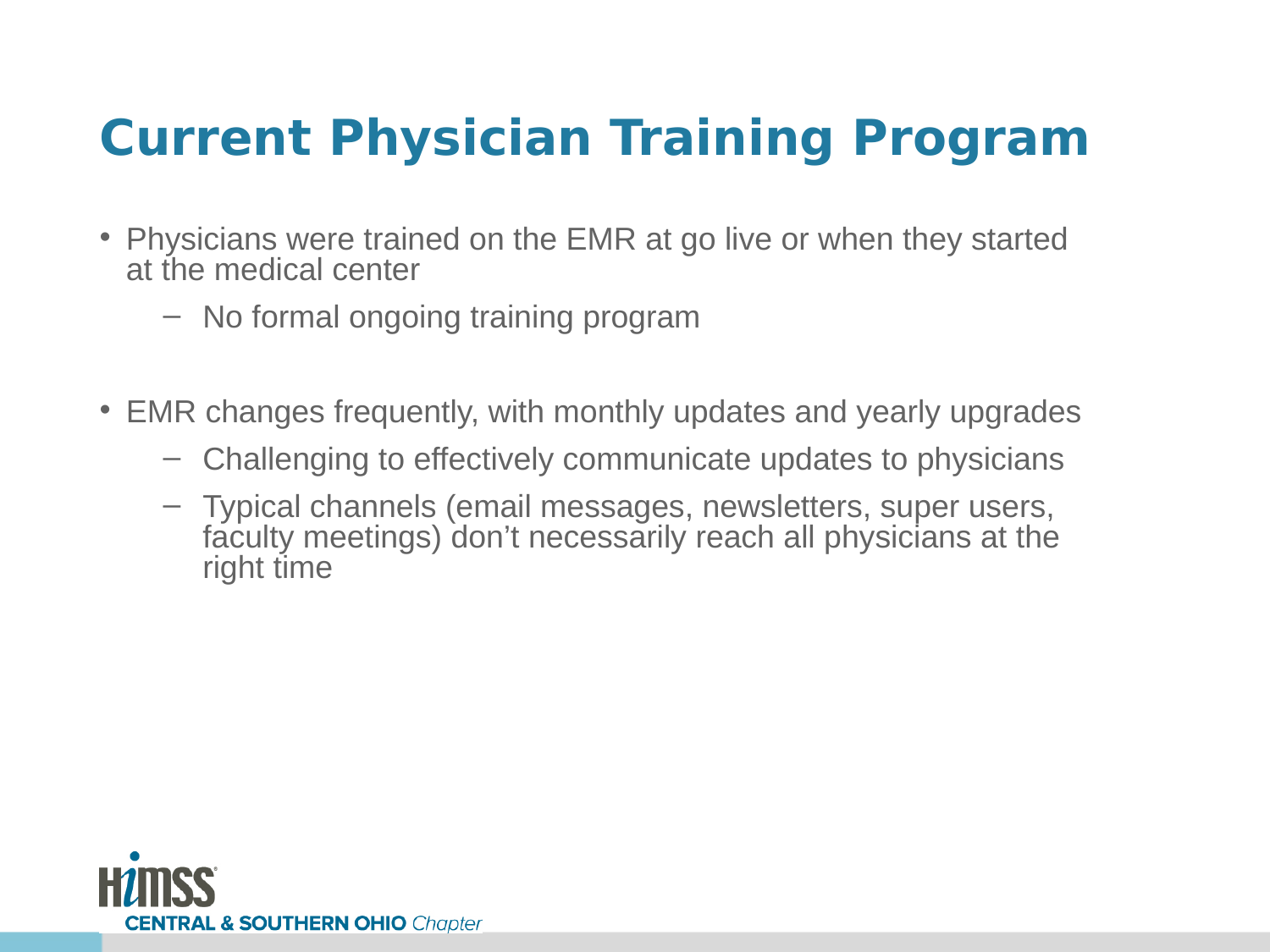

# Current Physician Training Program
Physicians were trained on the EMR at go live or when they started at the medical center
No formal ongoing training program

EMR changes frequently, with monthly updates and yearly upgrades
Challenging to effectively communicate updates to physicians
Typical channels (email messages, newsletters, super users, faculty meetings) don’t necessarily reach all physicians at the right time